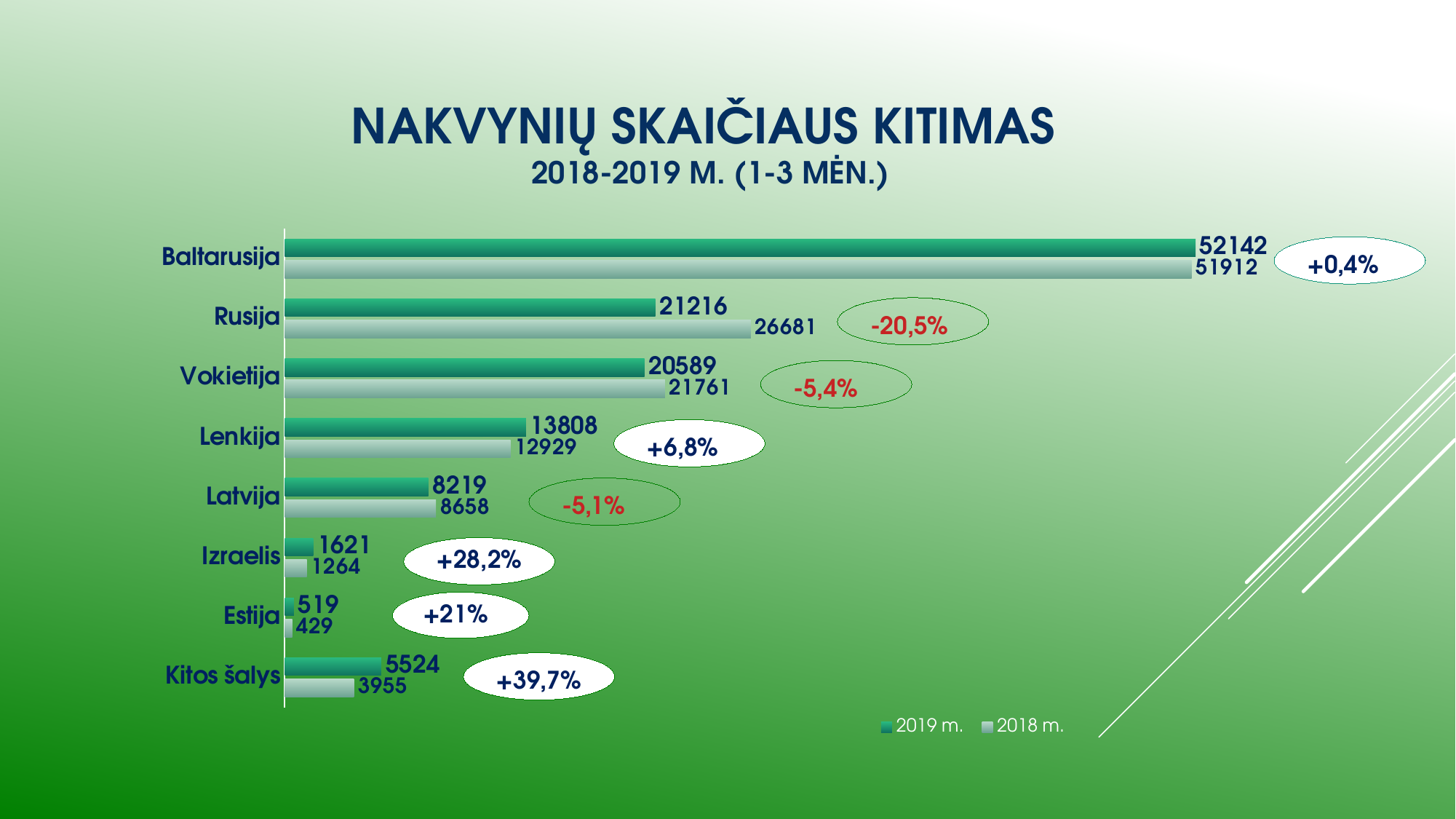

# Nakvynių skaičiaus kitimas 2018-2019 m. (1-3 mėn.)

### Chart

| Category | 2018 m. | 2019 m. |
|---|---|---|
| Kitos šalys | 3955.0 | 5524.0 |
| Estija | 429.0 | 519.0 |
| Izraelis | 1264.0 | 1621.0 |
| Latvija | 8658.0 | 8219.0 |
| Lenkija | 12929.0 | 13808.0 |
| Vokietija | 21761.0 | 20589.0 |
| Rusija | 26681.0 | 21216.0 |
| Baltarusija | 51912.0 | 52142.0 |
+0,4%
-20,5%
-5,4%
+6,8%
-5,1%
+39,7%